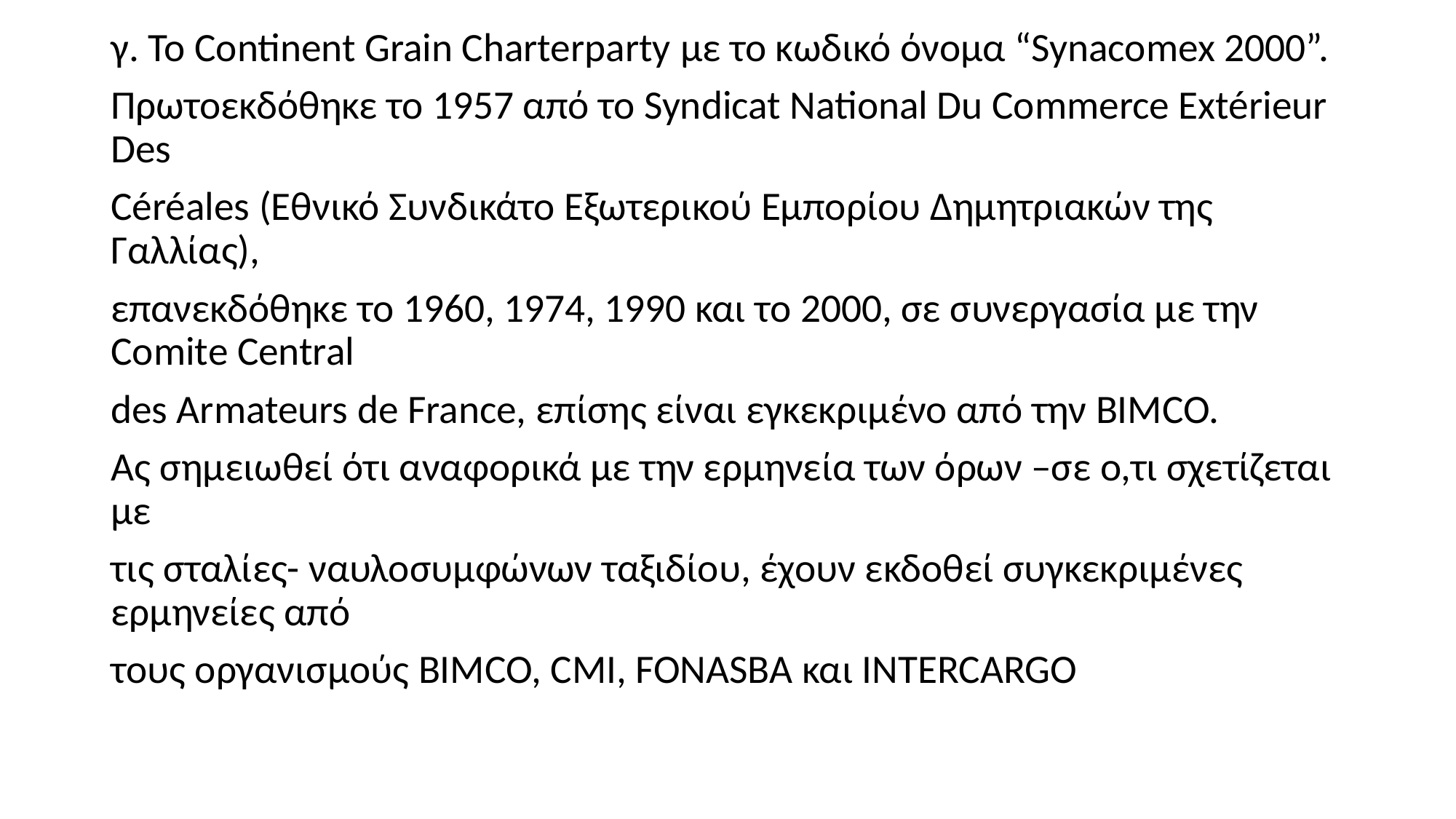

γ. Το Continent Grain Charterparty με το κωδικό όνομα “Synacomex 2000”.
Πρωτοεκδόθηκε το 1957 από το Syndicat National Du Commerce Extérieur Des
Céréales (Εθνικό Συνδικάτο Εξωτερικού Εμπορίου Δημητριακών της Γαλλίας),
επανεκδόθηκε το 1960, 1974, 1990 και το 2000, σε συνεργασία με την Comite Central
des Armateurs de France, επίσης είναι εγκεκριμένο από την BIMCO.
Ας σημειωθεί ότι αναφορικά με την ερμηνεία των όρων –σε ο,τι σχετίζεται με
τις σταλίες- ναυλοσυμφώνων ταξιδίου, έχουν εκδοθεί συγκεκριμένες ερμηνείες από
τους οργανισμούς BIMCO, CMI, FONASBA και INTERCARGO